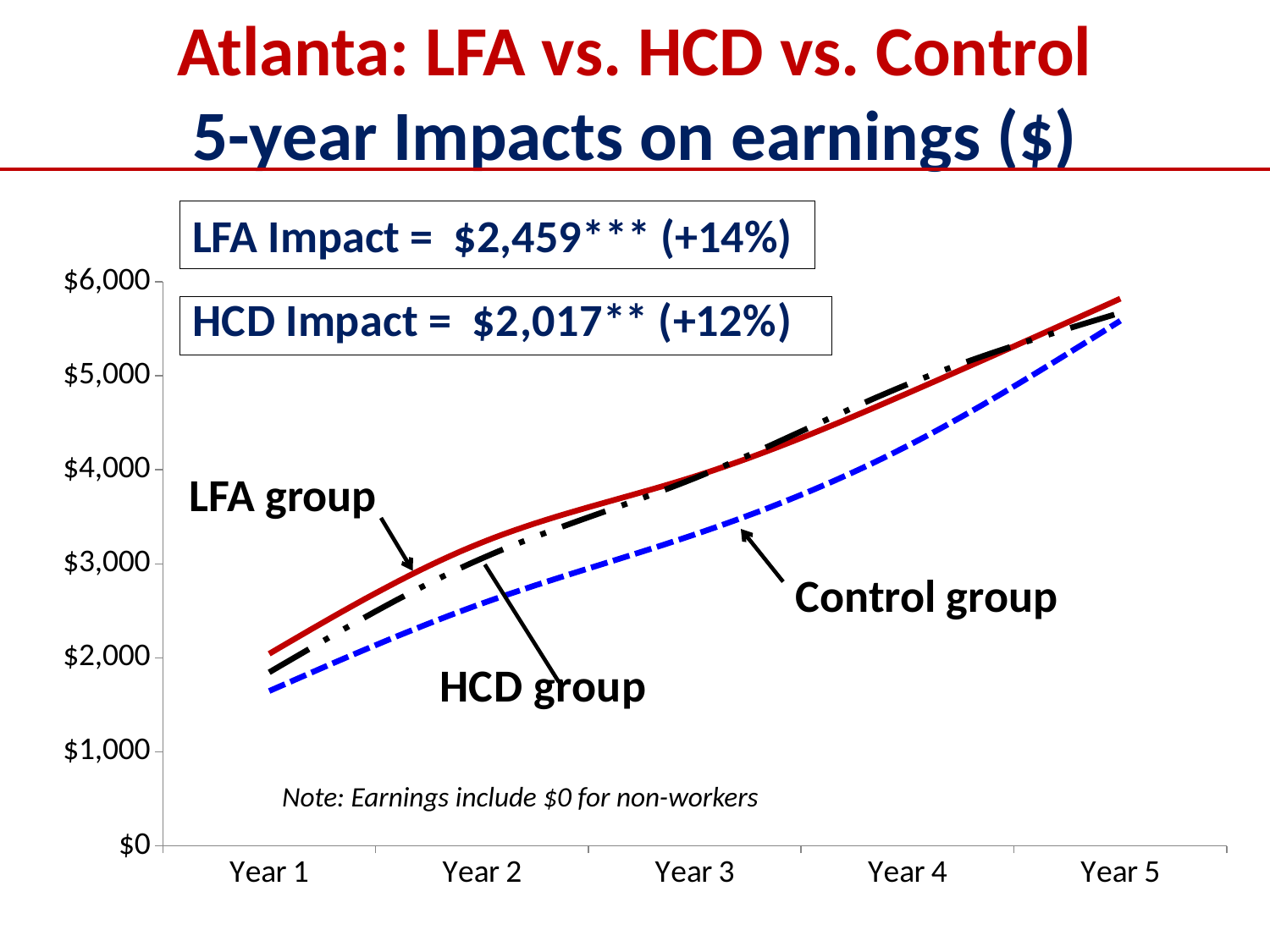

Atlanta: LFA vs. HCD vs. Control
5-year Impacts on earnings ($)
LFA Impact =  $2,459*** (+14%)

### Chart

| Category | LFA | HCD | Control |
|---|---|---|---|
| Year 1 | 2043.0 | 1846.0 | 1647.0 |
| Year 2 | 3228.0 | 3059.0 | 2578.0 |
| Year 3 | 3930.0 | 3912.0 | 3313.0 |
| Year 4 | 4815.0 | 4910.0 | 4255.0 |
| Year 5 | 5821.0 | 5671.0 | 5586.0 |
LFA group
Control group
Note: Earnings include $0 for non-workers